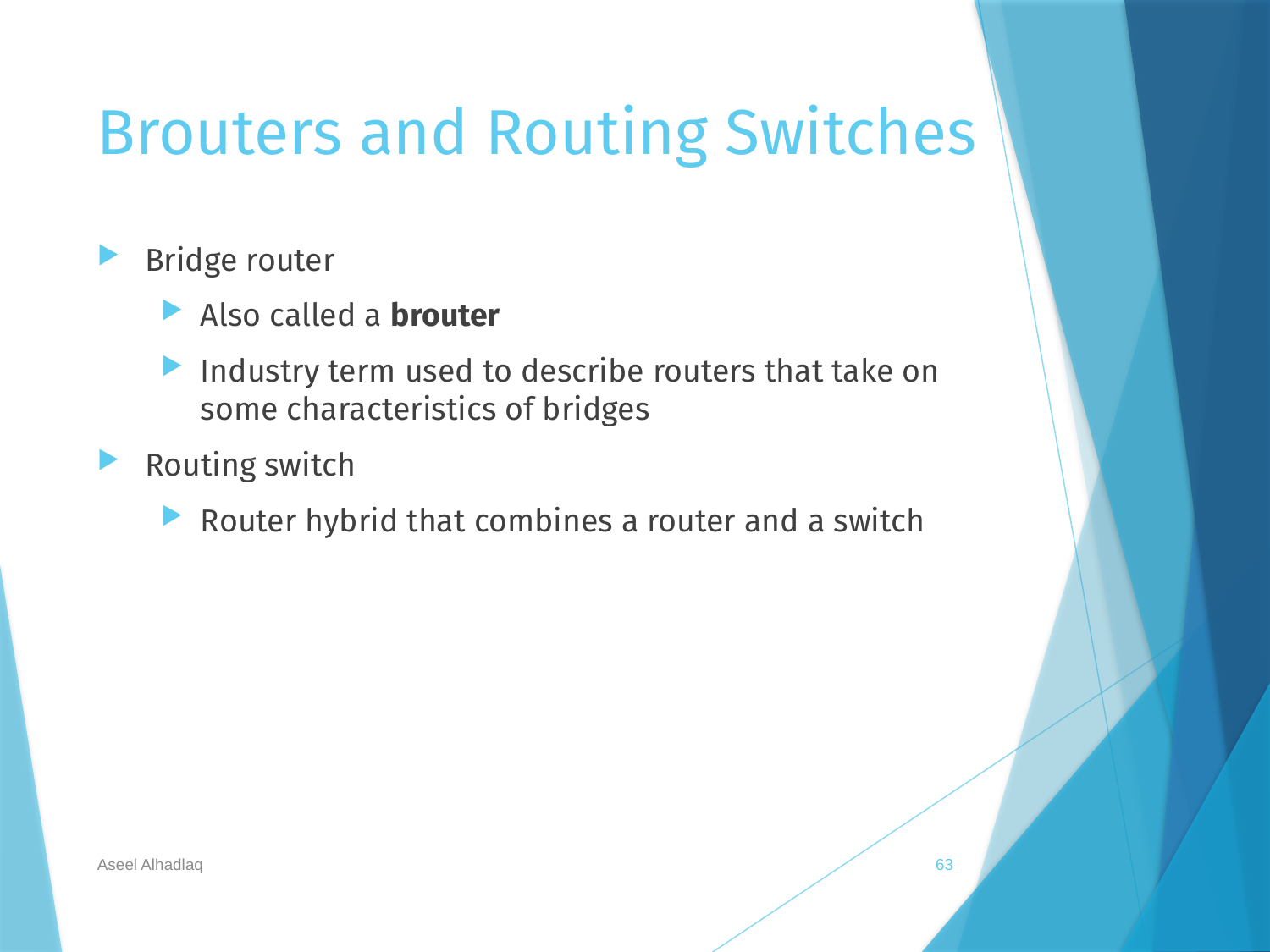

# Brouters and Routing Switches
Bridge router
Also called a brouter
Industry term used to describe routers that take on some characteristics of bridges
Routing switch
Router hybrid that combines a router and a switch
Aseel Alhadlaq
63